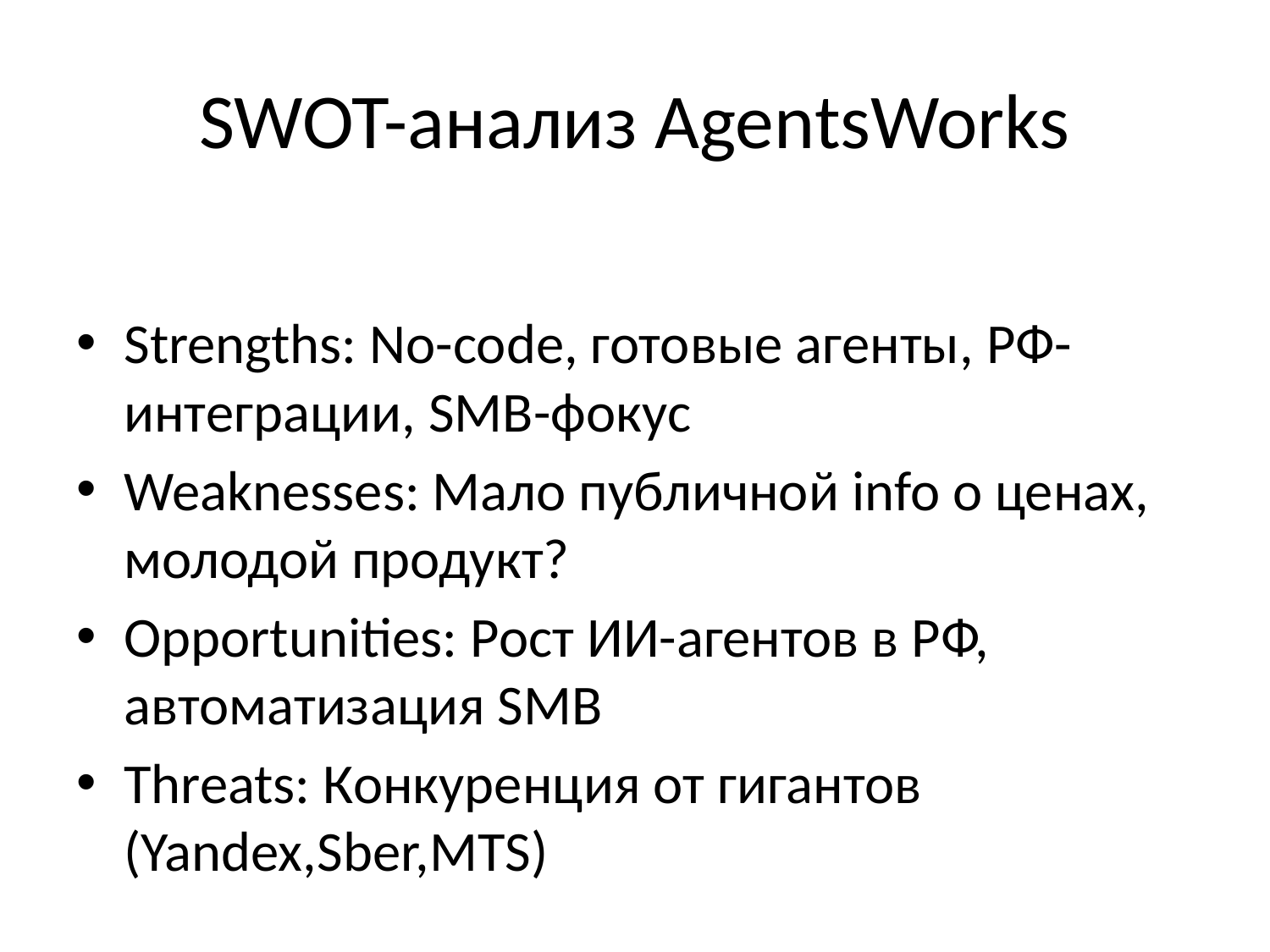

# SWOT-анализ AgentsWorks

Strengths: No-code, готовые агенты, РФ-интеграции, SMB-фокус
Weaknesses: Мало публичной info о ценах, молодой продукт?
Opportunities: Рост ИИ-агентов в РФ, автоматизация SMB
Threats: Конкуренция от гигантов (Yandex,Sber,MTS)